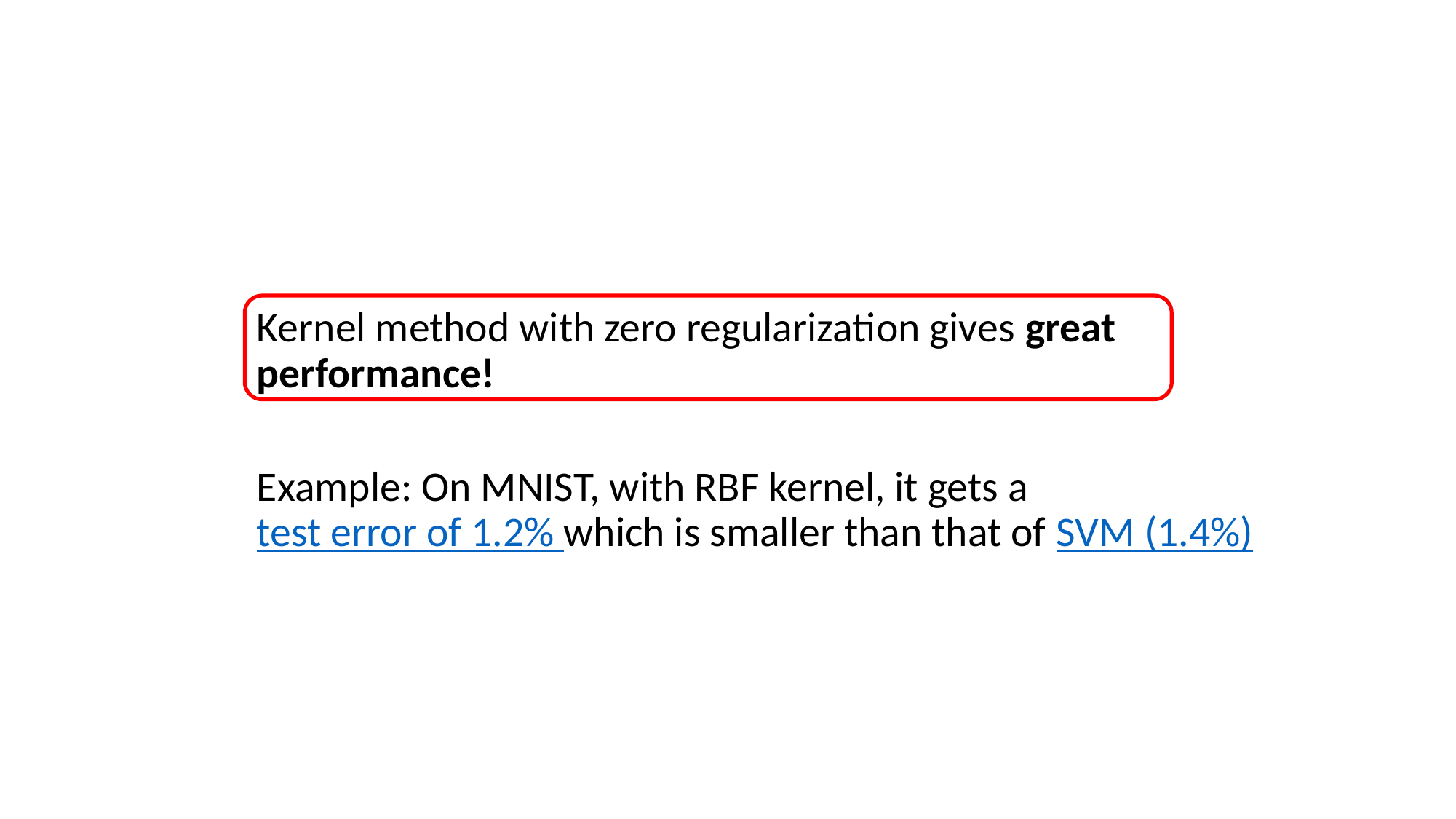

Kernel method with zero regularization gives great performance!

Example: On MNIST, with RBF kernel, it gets a test error of 1.2% which is smaller than that of SVM (1.4%)